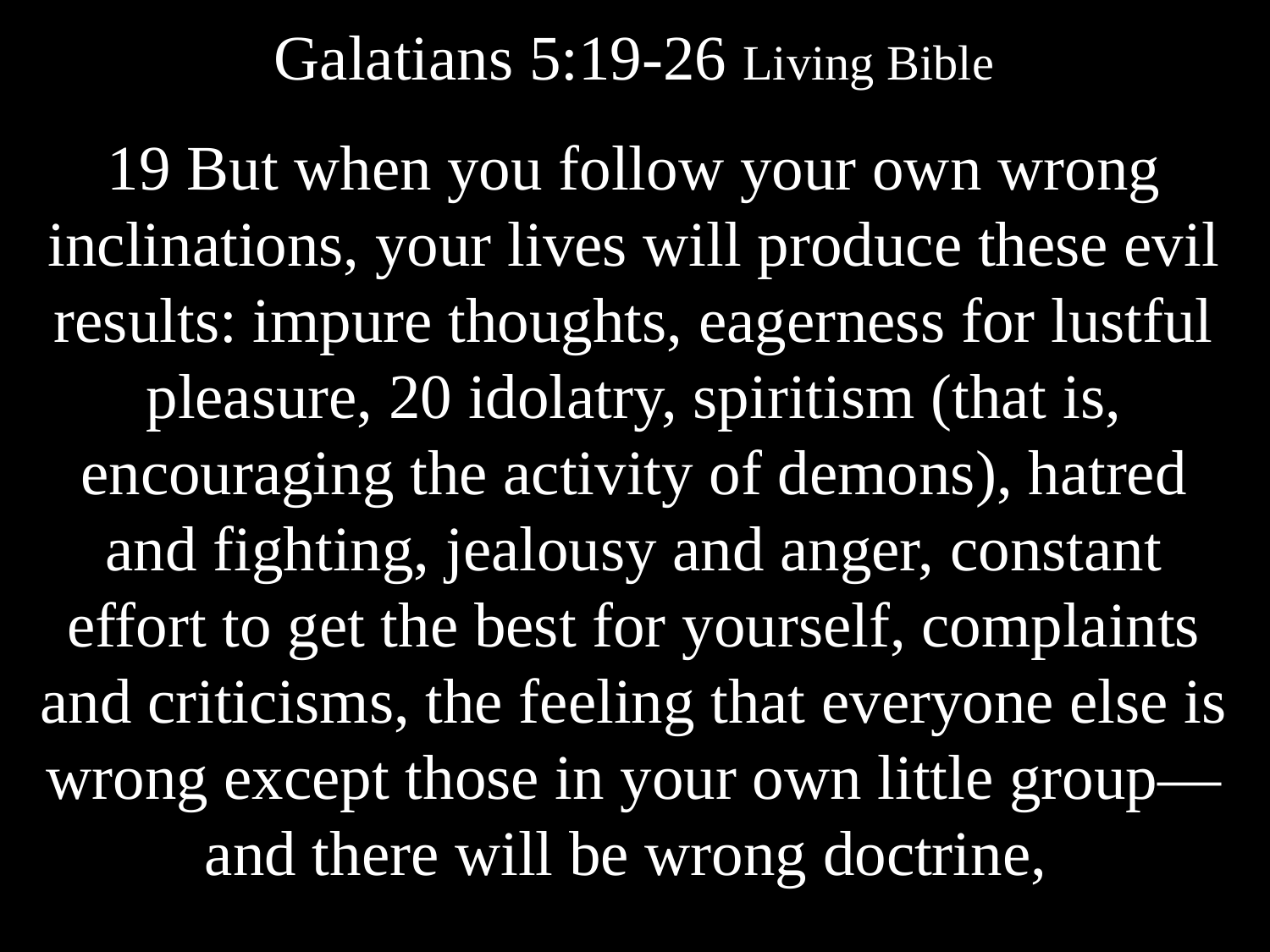

Galatians 5:19-26 Living Bible

19 But when you follow your own wrong inclinations, your lives will produce these evil results: impure thoughts, eagerness for lustful pleasure, 20 idolatry, spiritism (that is, encouraging the activity of demons), hatred and fighting, jealousy and anger, constant effort to get the best for yourself, complaints and criticisms, the feeling that everyone else is wrong except those in your own little group—and there will be wrong doctrine,